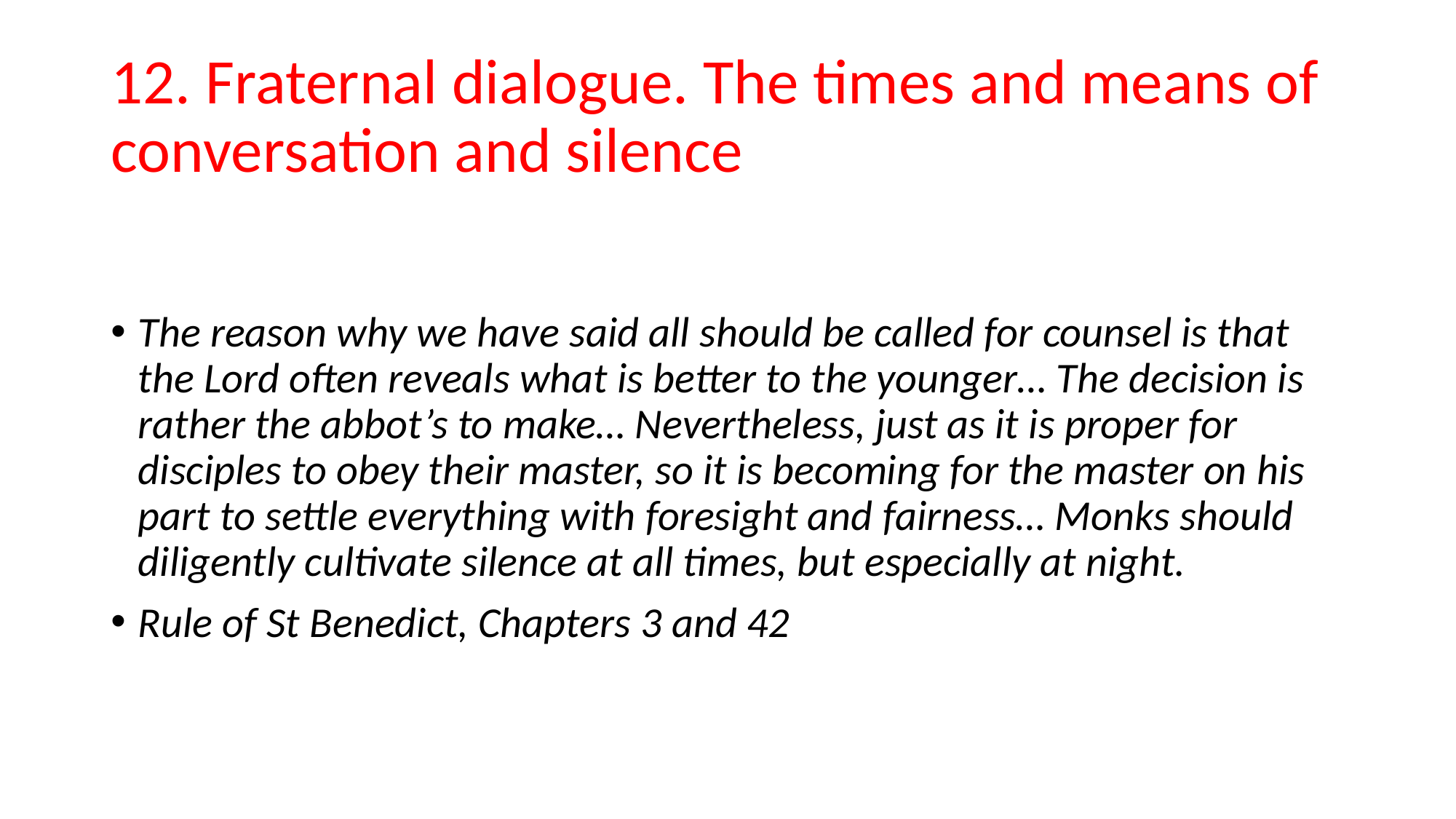

# 12. Fraternal dialogue. The times and means of conversation and silence
The reason why we have said all should be called for counsel is that the Lord often reveals what is better to the younger… The decision is rather the abbot’s to make… Nevertheless, just as it is proper for disciples to obey their master, so it is becoming for the master on his part to settle everything with foresight and fairness… Monks should diligently cultivate silence at all times, but especially at night.
Rule of St Benedict, Chapters 3 and 42